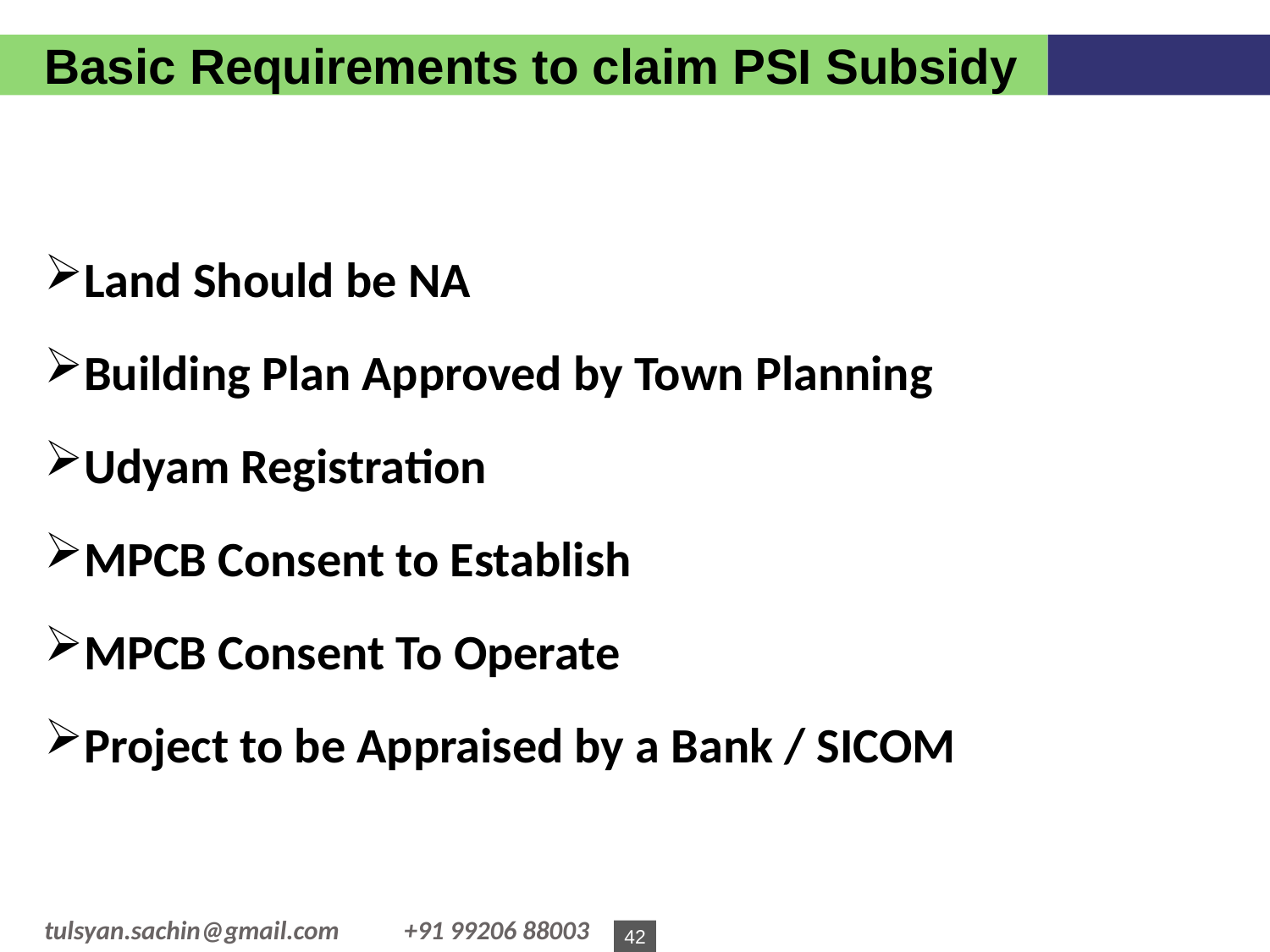

Basic Requirements to claim PSI Subsidy
Land Should be NA

Building Plan Approved by Town Planning

Udyam Registration

MPCB Consent to Establish

MPCB Consent To Operate

Project to be Appraised by a Bank / SICOM